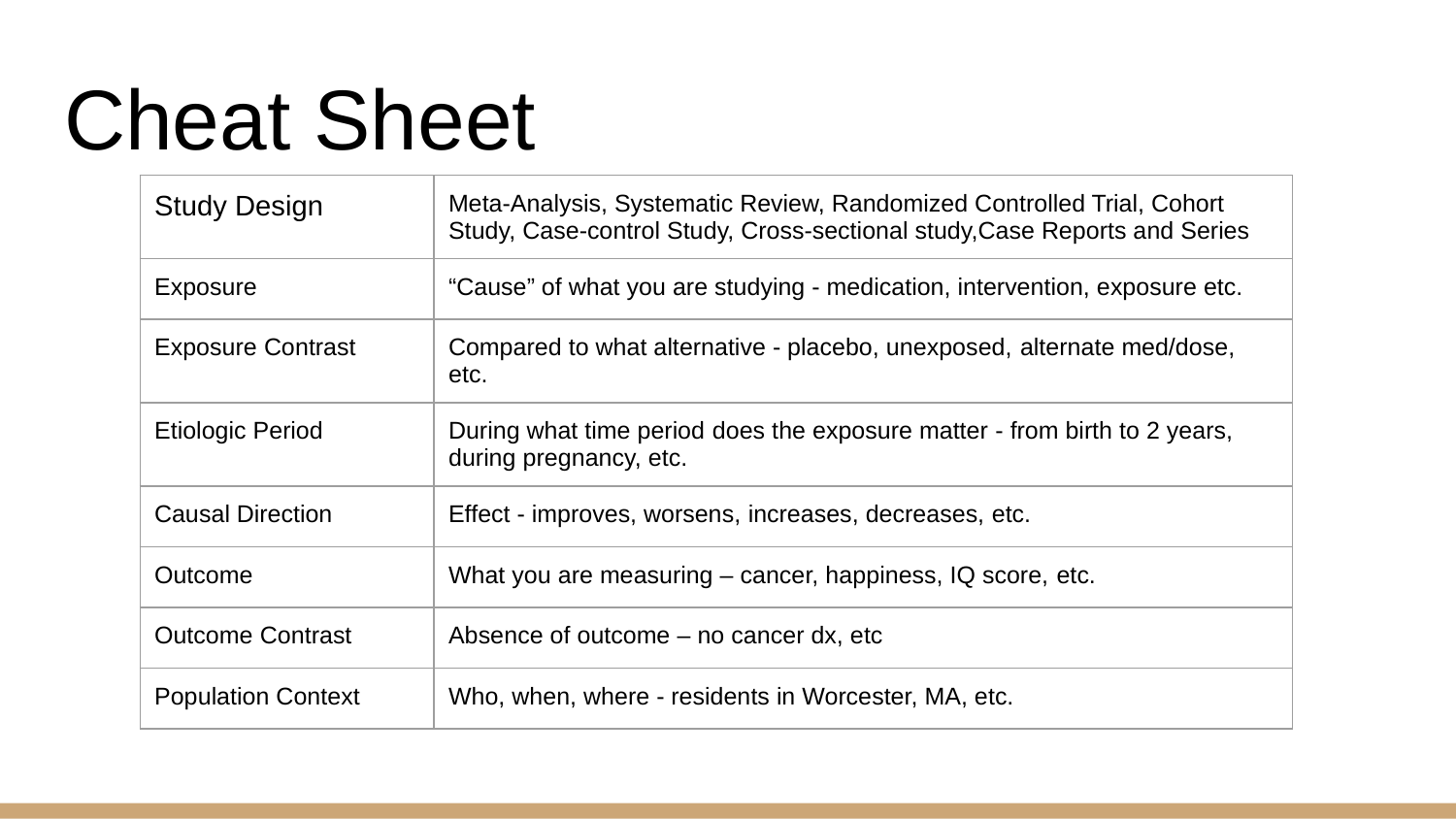

# Cheat Sheet
| Study Design | Meta-Analysis, Systematic Review, Randomized Controlled Trial, Cohort Study, Case-control Study, Cross-sectional study,Case Reports and Series |
| --- | --- |
| Exposure | “Cause” of what you are studying - medication, intervention, exposure etc. |
| Exposure Contrast | Compared to what alternative - placebo, unexposed, alternate med/dose, etc. |
| Etiologic Period | During what time period does the exposure matter - from birth to 2 years, during pregnancy, etc. |
| Causal Direction | Effect - improves, worsens, increases, decreases, etc. |
| Outcome | What you are measuring – cancer, happiness, IQ score, etc. |
| Outcome Contrast | Absence of outcome – no cancer dx, etc |
| Population Context | Who, when, where - residents in Worcester, MA, etc. |